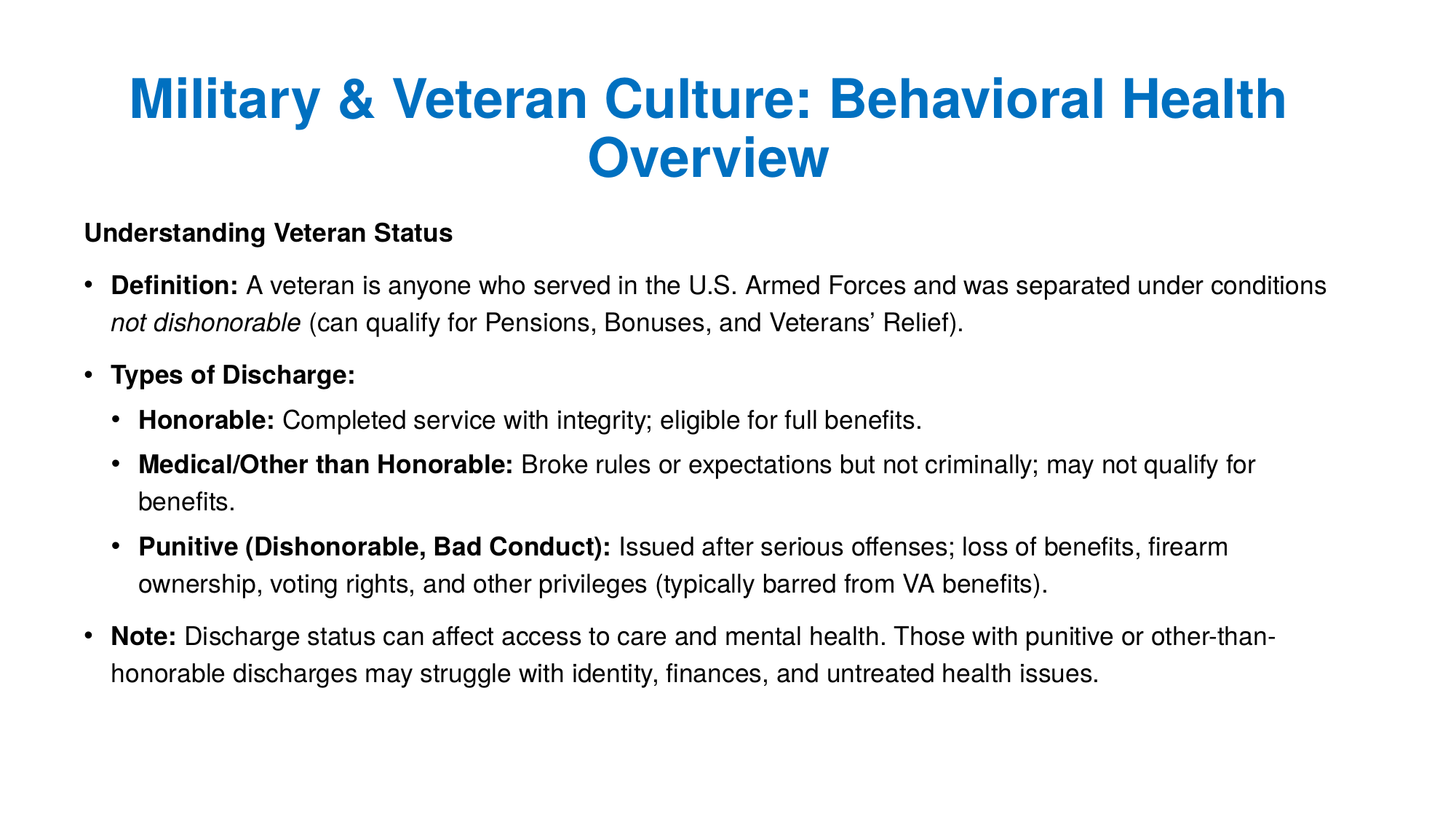

# Military & Veteran Culture: Behavioral Health Overview
Understanding Veteran Status
Definition: A veteran is anyone who served in the U.S. Armed Forces and was separated under conditions not dishonorable (can qualify for Pensions, Bonuses, and Veterans’ Relief).
Types of Discharge:
Honorable: Completed service with integrity; eligible for full benefits.
Medical/Other than Honorable: Broke rules or expectations but not criminally; may not qualify for benefits.
Punitive (Dishonorable, Bad Conduct): Issued after serious offenses; loss of benefits, firearm ownership, voting rights, and other privileges (typically barred from VA benefits).
Note: Discharge status can affect access to care and mental health. Those with punitive or other-than-honorable discharges may struggle with identity, finances, and untreated health issues.